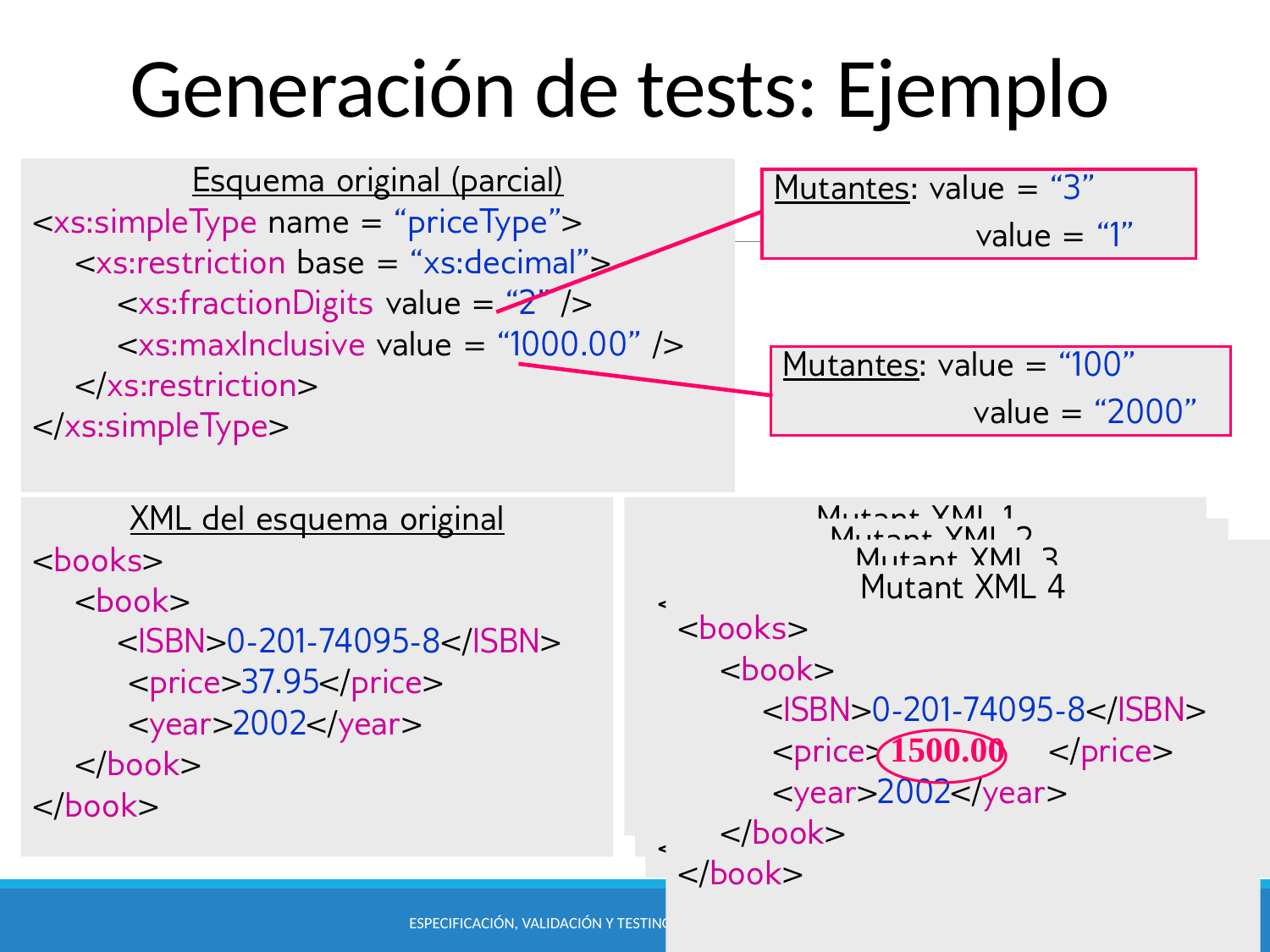

# Generación de tests: Ejemplo
Esquema original (parcial)
<xs:simpleType name = “priceType”>
    <xs:restriction base = “xs:decimal”>
        <xs:fractionDigits value = “2” />
        <xs:maxInclusive value = “1000.00” />
    </xs:restriction>
</xs:simpleType>
Mutantes: value = “3”
                   value = “1”

Mutantes: value = “100”
                  value = “2000”

XML del esquema original
<books>
    <book>
        <ISBN>0-201-74095-8</ISBN>
         <price>37.95</price>
         <year>2002</year>
    </book>
</book>
Mutant XML 1
<books>
    <book>
        <ISBN>0-201-74095-8</ISBN>
         <price>37.95    </price>
         <year>2002</year>
    </book>
</book>
Mutant XML 2
<books>
    <book>
        <ISBN>0-201-74095-8</ISBN>
         <price>37.95</price>
         <year>2002</year>
    </book>
</book>
Mutant XML 3
<books>
    <book>
        <ISBN>0-201-74095-8</ISBN>
         <price>37.95   </price>
         <year>2002</year>
    </book>
</book>
Mutant XML 4
<books>
    <book>
        <ISBN>0-201-74095-8</ISBN>
         <price>37.95        </price>
         <year>2002</year>
    </book>
</book>
505

5

99.00

1500.00

Especificación, Validación y Testing (M. G. Merayo y M. Núñez)
34